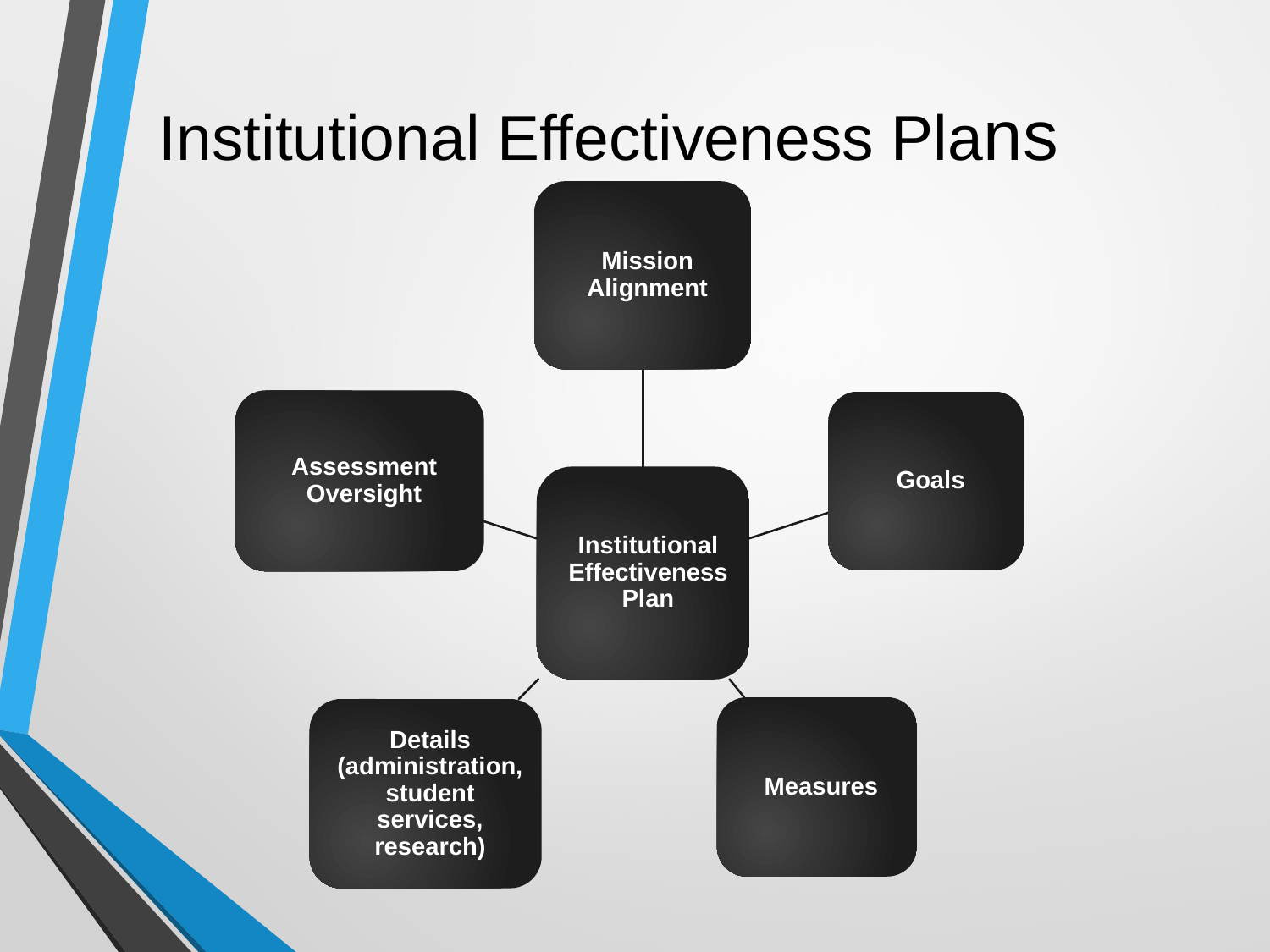

# Institutional Effectiveness Plans
Institutional Effectiveness Plan
Mission Alignment
Goals
Measures
Details (administration, student services, research)
Assessment Oversight